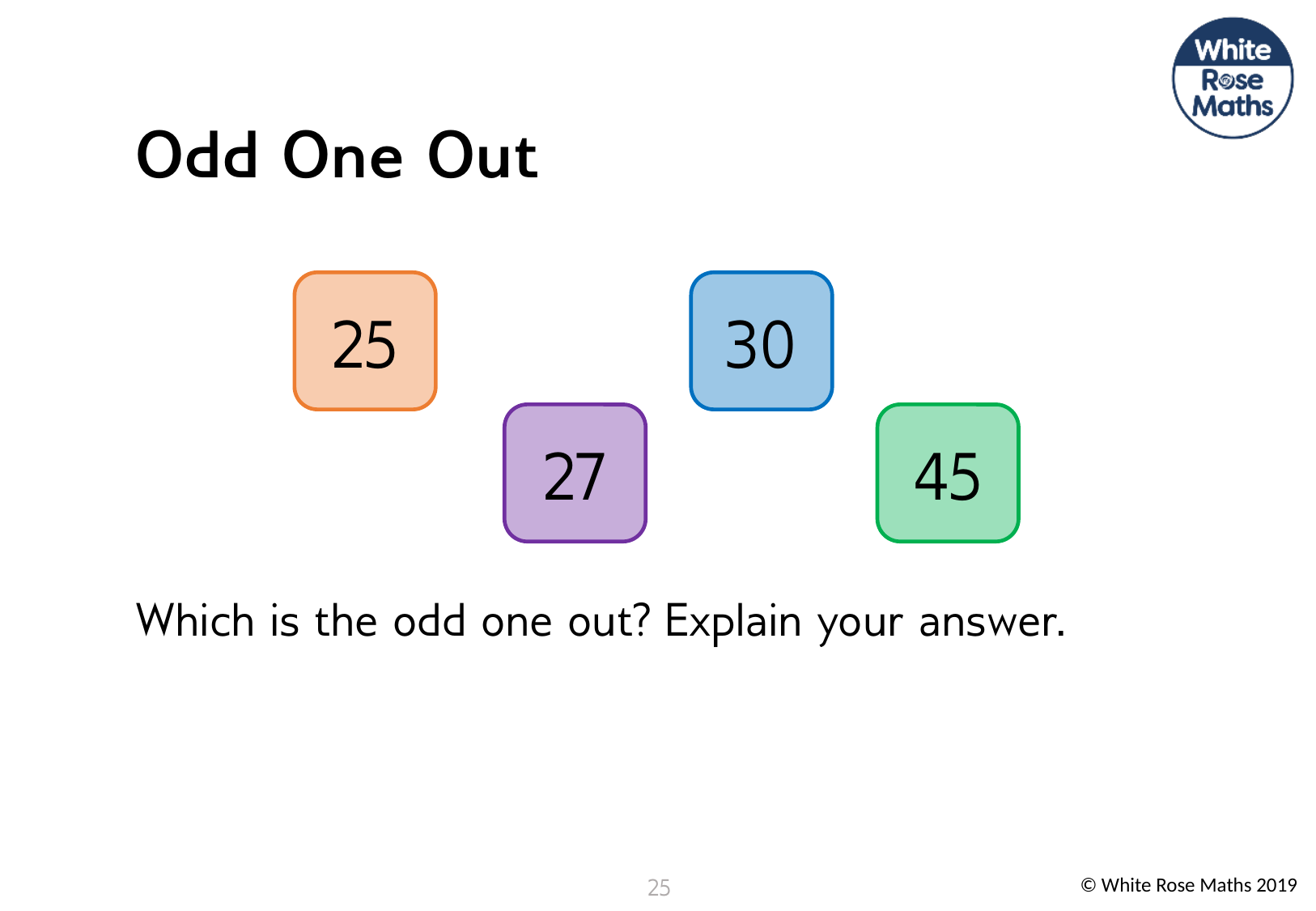

Odd One Out

Which is the odd one out? Explain your answer.
25
30
27
45
25